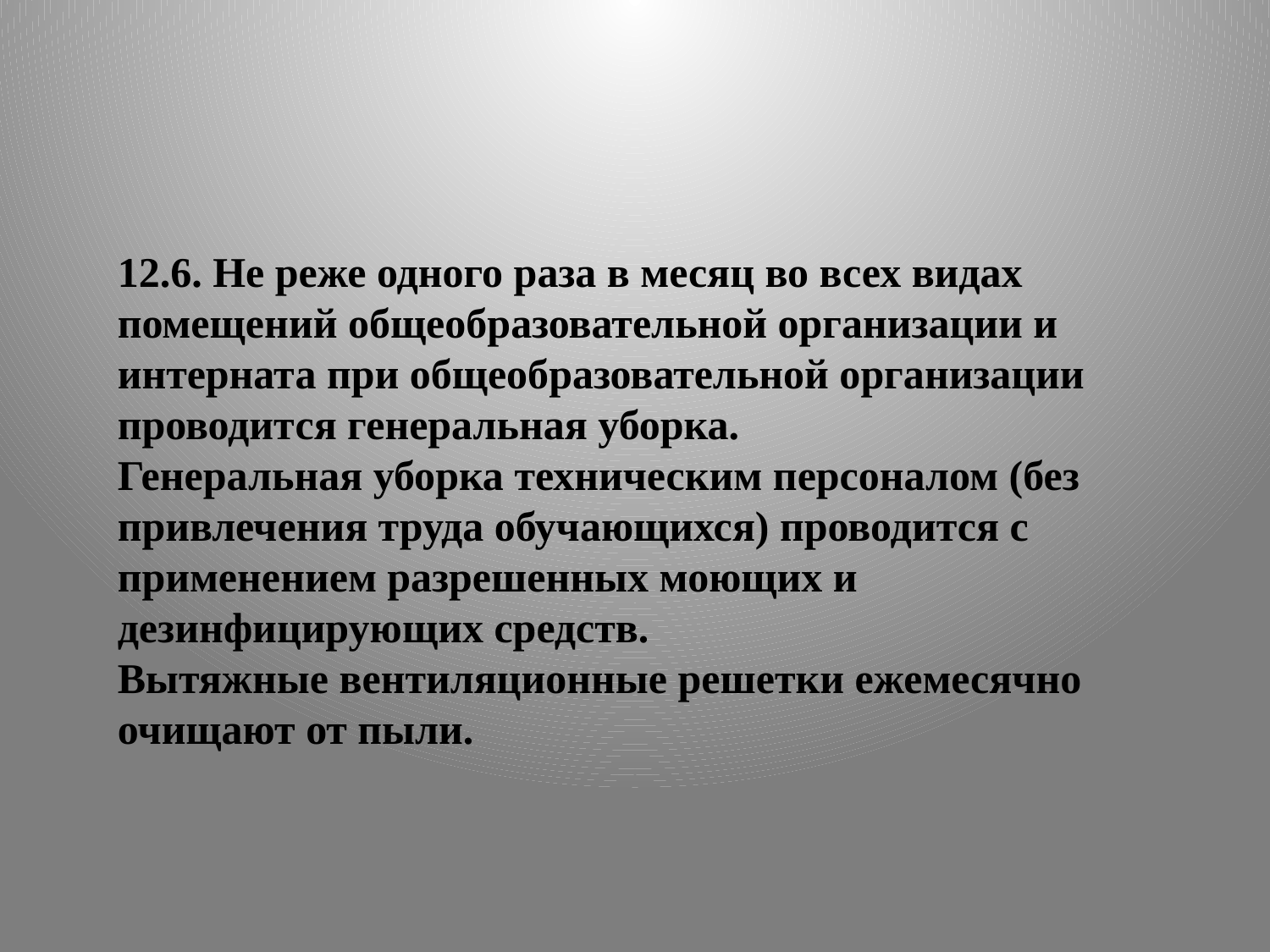

12.6. Не реже одного раза в месяц во всех видах помещений общеобразовательной организации и интерната при общеобразовательной организации проводится генеральная уборка.
Генеральная уборка техническим персоналом (без привлечения труда обучающихся) проводится с применением разрешенных моющих и дезинфицирующих средств.
Вытяжные вентиляционные решетки ежемесячно очищают от пыли.